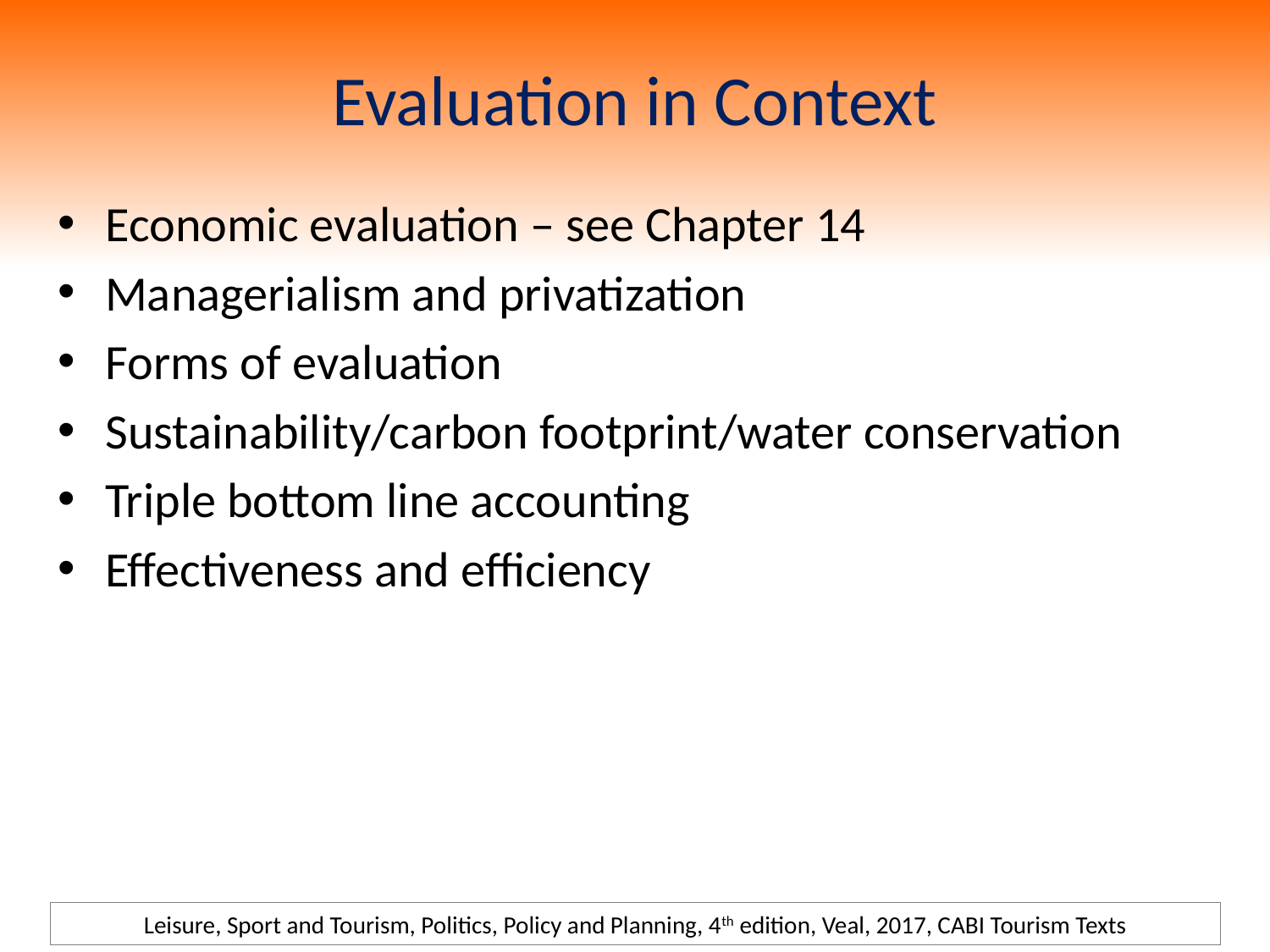

# Evaluation in Context
Economic evaluation – see Chapter 14
Managerialism and privatization
Forms of evaluation
Sustainability/carbon footprint/water conservation
Triple bottom line accounting
Effectiveness and efficiency
Leisure, Sport and Tourism, Politics, Policy and Planning, 4th edition, Veal, 2017, CABI Tourism Texts